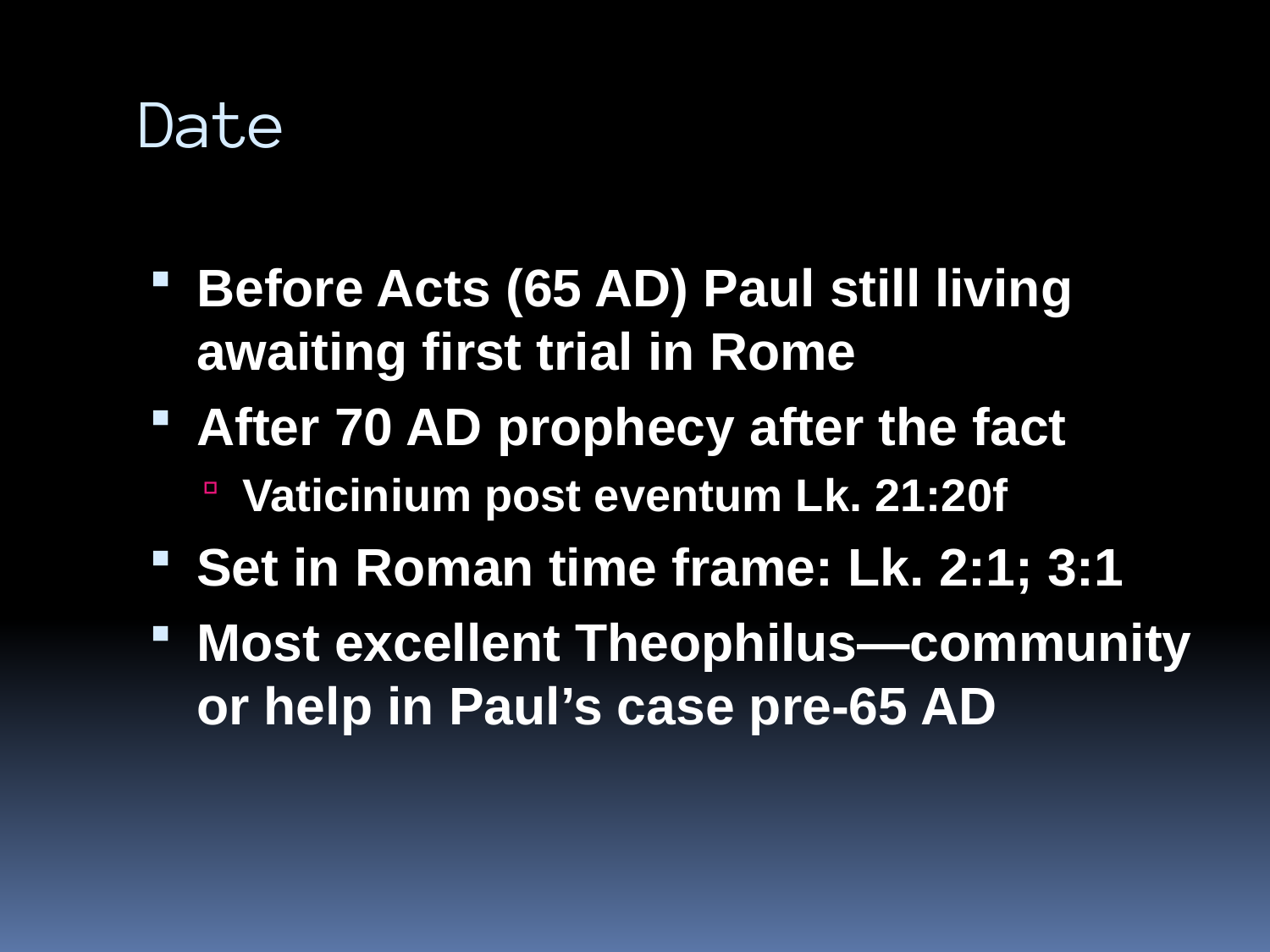

# Date
Before Acts (65 AD) Paul still living awaiting first trial in Rome
After 70 AD prophecy after the fact
Vaticinium post eventum Lk. 21:20f
Set in Roman time frame: Lk. 2:1; 3:1
Most excellent Theophilus—community or help in Paul’s case pre-65 AD